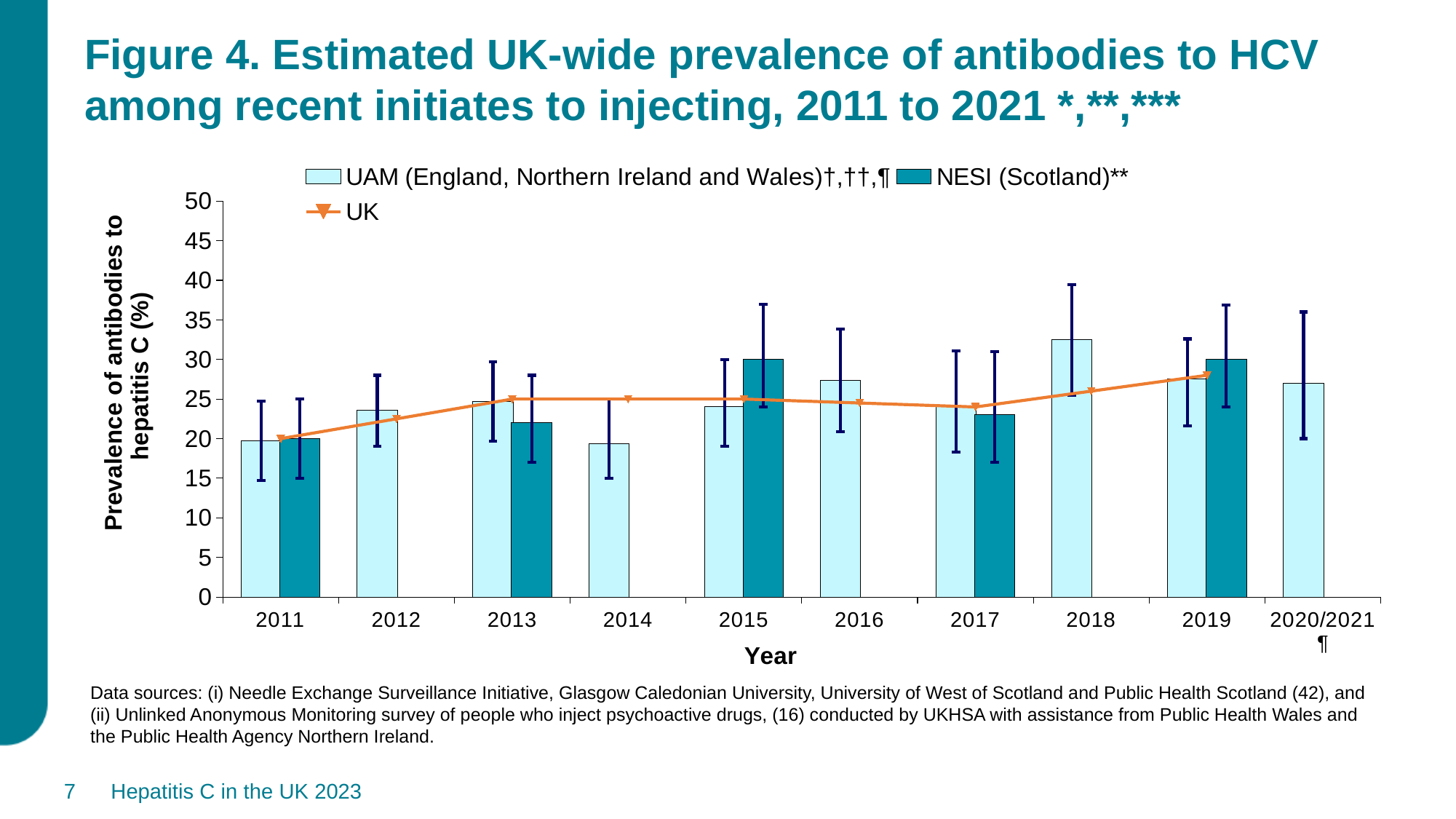

# Figure 4. Estimated UK-wide prevalence of antibodies to HCV among recent initiates to injecting, 2011 to 2021 *,**,***

[unsupported chart]

Data sources: (i) Needle Exchange Surveillance Initiative, Glasgow Caledonian University, University of West of Scotland and Public Health Scotland (42), and (ii) Unlinked Anonymous Monitoring survey of people who inject psychoactive drugs, (16) conducted by UKHSA with assistance from Public Health Wales and the Public Health Agency Northern Ireland.
7
Hepatitis C in the UK 2023